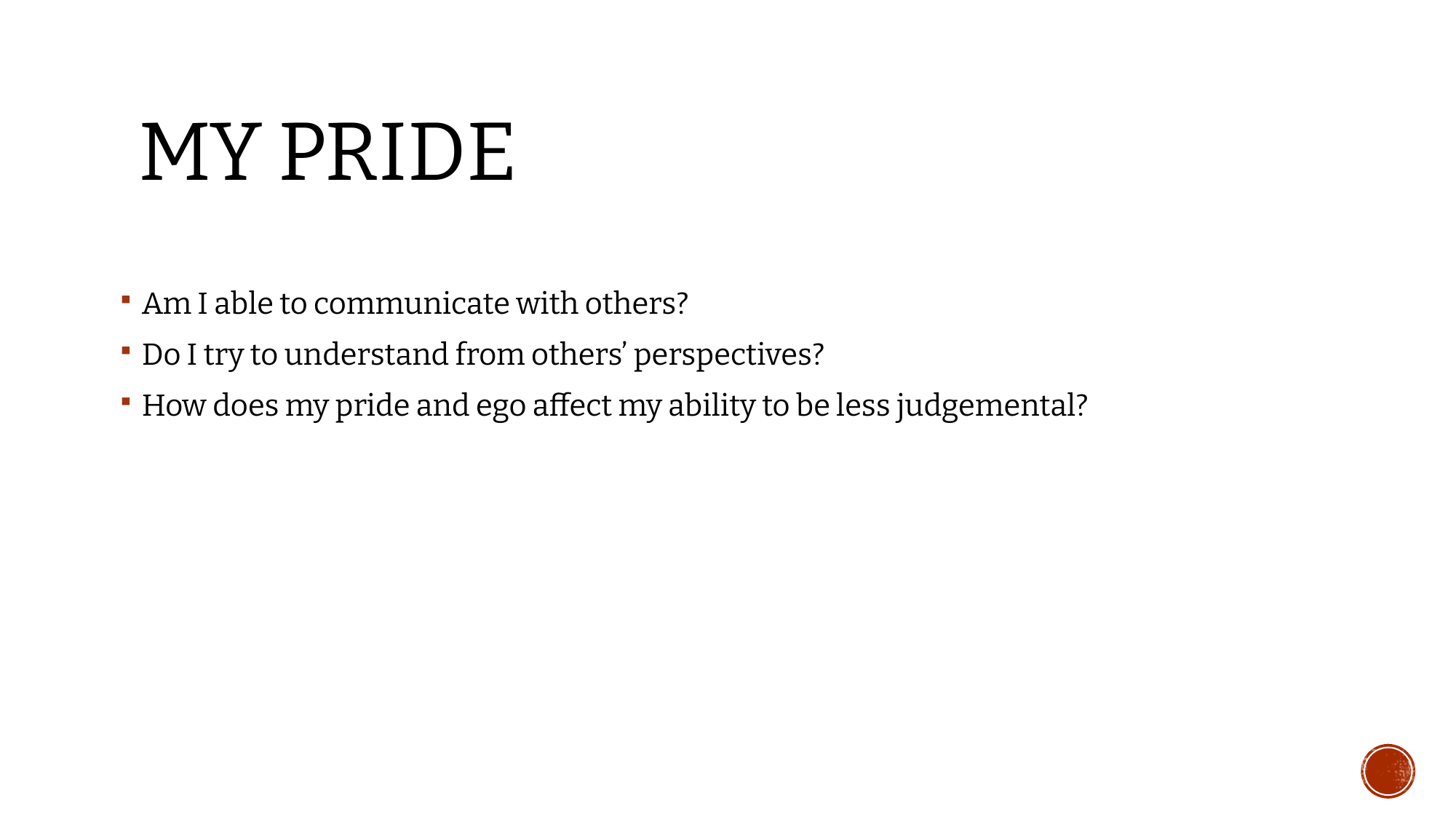

# My Pride
Am I able to communicate with others?
Do I try to understand from others’ perspectives?
How does my pride and ego affect my ability to be less judgemental?